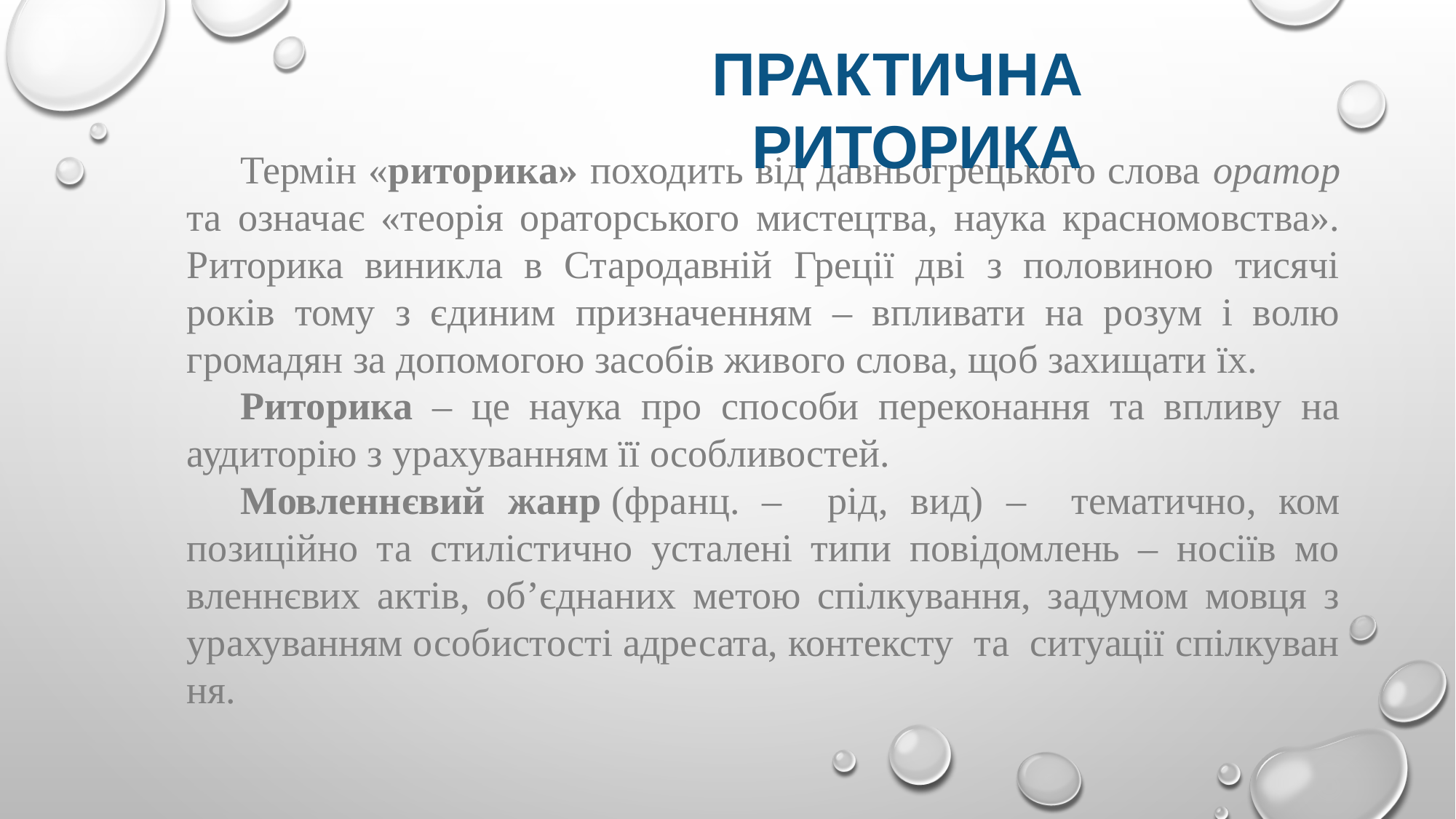

ПРАКТИЧНА РИТОРИКА
Термін «риторика» походить від давньогрецького слова оратор та означає «теорія ораторського мистецтва, наука красномовства». Риторика виникла в Стародавній Греції дві з половиною тисячі років тому з єдиним призначенням – впливати на розум і волю громадян за допомогою засобів живого слова, щоб захищати їх.
Риторика – це наука про способи переконання та впливу на аудиторію з урахуванням її особливостей.
Мовленнєвий жанр (франц. –  рід, вид) –  тематично, ком­позиційно та стилістично усталені типи повідомлень – носіїв мо­вленнєвих актів, об’єднаних метою спілкування, задумом мовця з урахуванням особистості адресата, контексту  та  ситуації спілкуван­ня.